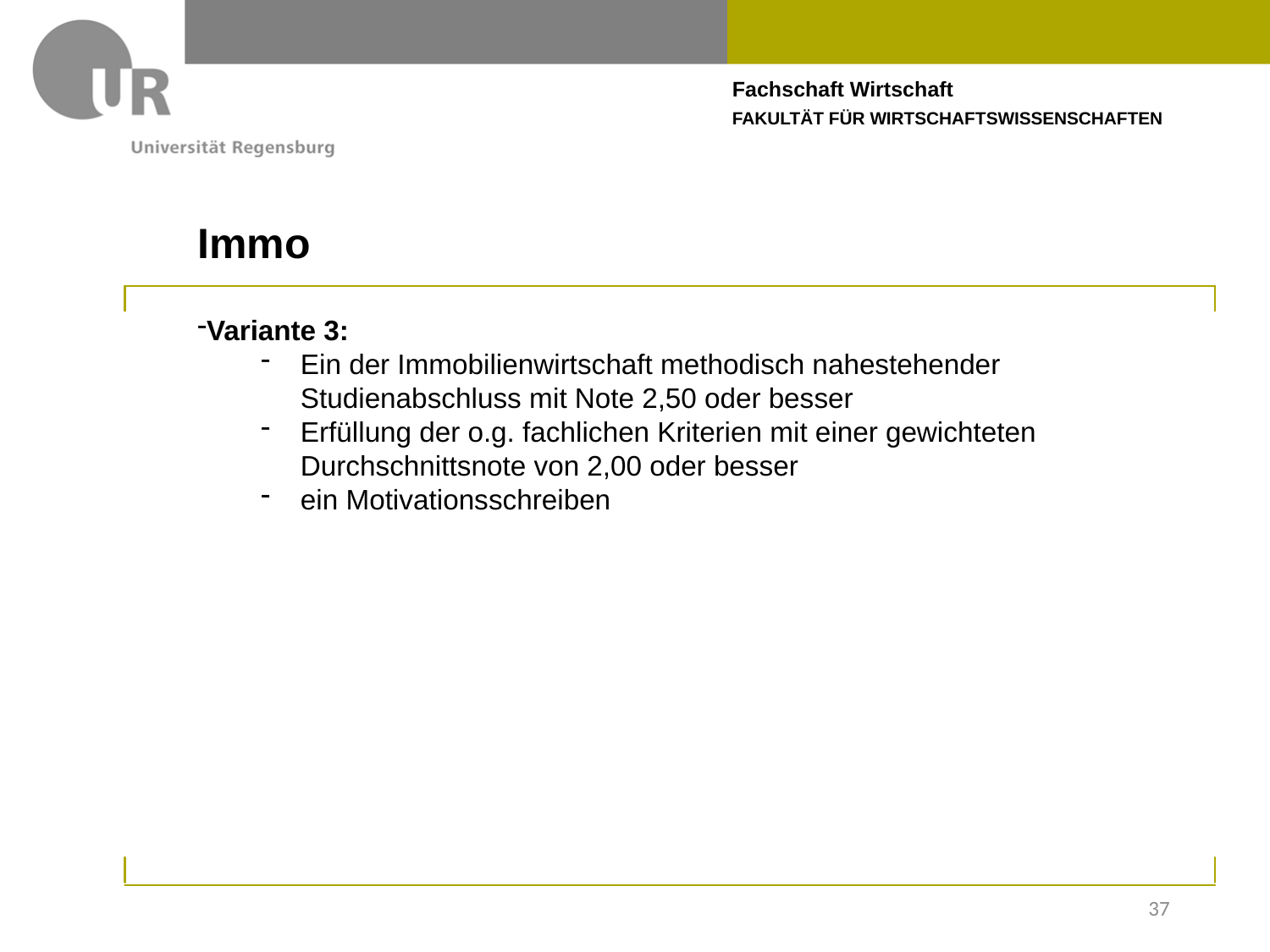

# Immo
Variante 3:
Ein der Immobilienwirtschaft methodisch nahestehender Studienabschluss mit Note 2,50 oder besser
Erfüllung der o.g. fachlichen Kriterien mit einer gewichteten Durchschnittsnote von 2,00 oder besser
ein Motivationsschreiben
37